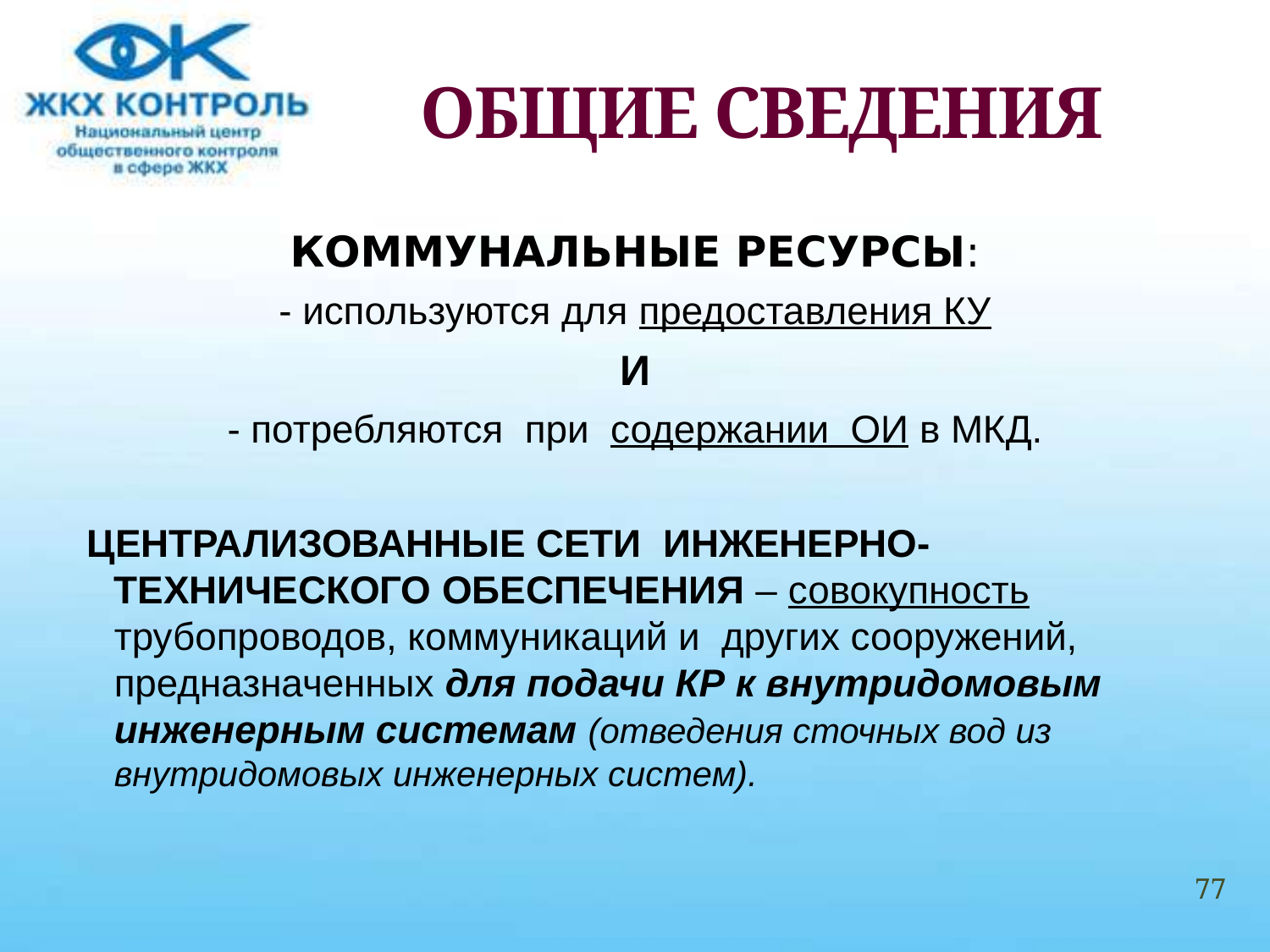

# ОБЩИЕ СВЕДЕНИЯ
КОММУНАЛЬНЫЕ РЕСУРСЫ:
- используются для предоставления КУ
И
- потребляются  при  содержании  ОИ в МКД.

 ЦЕНТРАЛИЗОВАННЫЕ СЕТИ  ИНЖЕНЕРНО-ТЕХНИЧЕСКОГО ОБЕСПЕЧЕНИЯ – совокупность трубопроводов, коммуникаций и  других сооружений, предназначенных для подачи КР к внутридомовым инженерным системам (отведения сточных вод из внутридомовых инженерных систем).

77